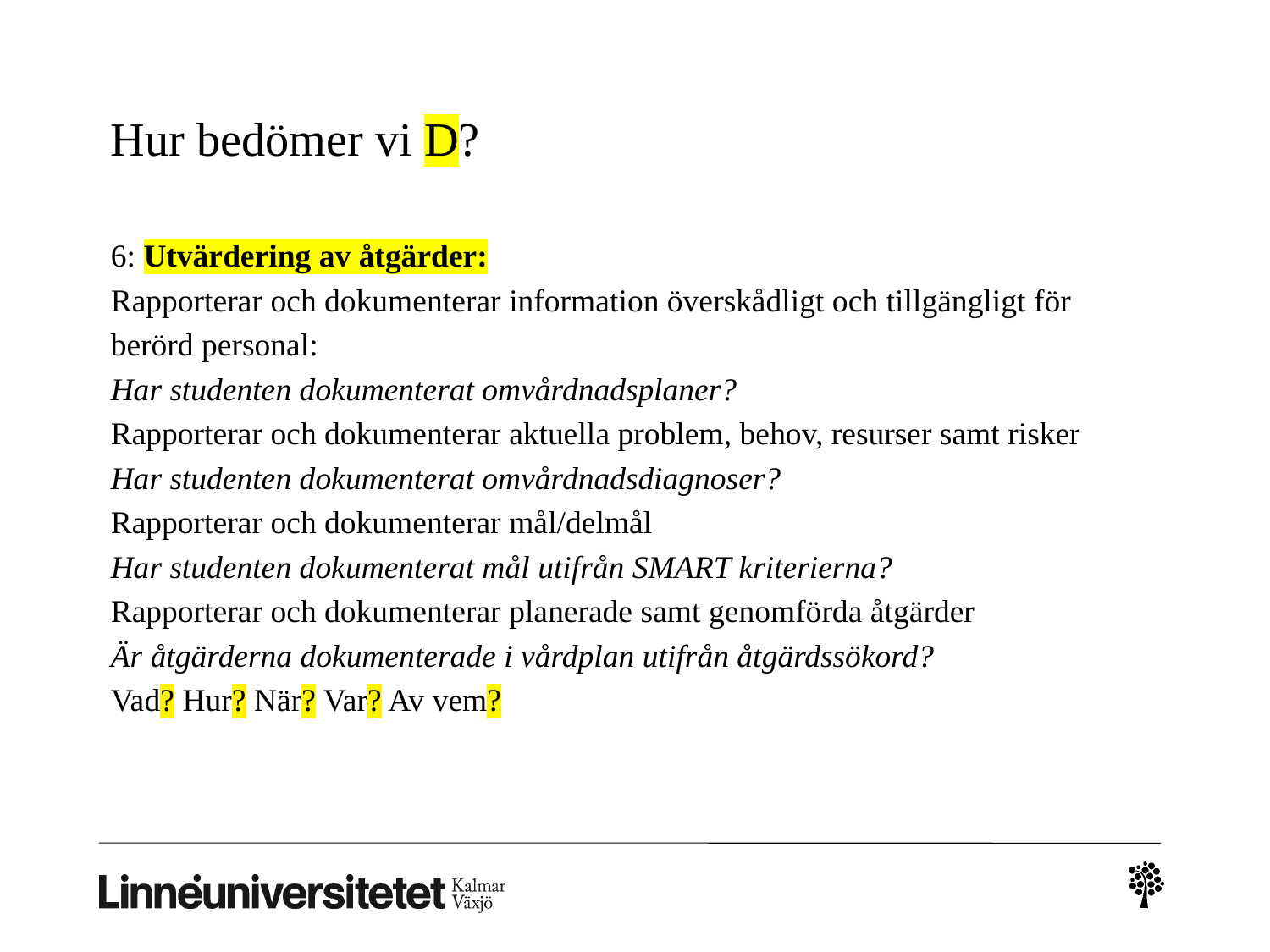

# Hur bedömer vi D?
6: Utvärdering av åtgärder:
Rapporterar och dokumenterar information överskådligt och tillgängligt för
berörd personal:
Har studenten dokumenterat omvårdnadsplaner?
Rapporterar och dokumenterar aktuella problem, behov, resurser samt risker
Har studenten dokumenterat omvårdnadsdiagnoser?
Rapporterar och dokumenterar mål/delmål
Har studenten dokumenterat mål utifrån SMART kriterierna?
Rapporterar och dokumenterar planerade samt genomförda åtgärder
Är åtgärderna dokumenterade i vårdplan utifrån åtgärdssökord?
Vad? Hur? När? Var? Av vem?